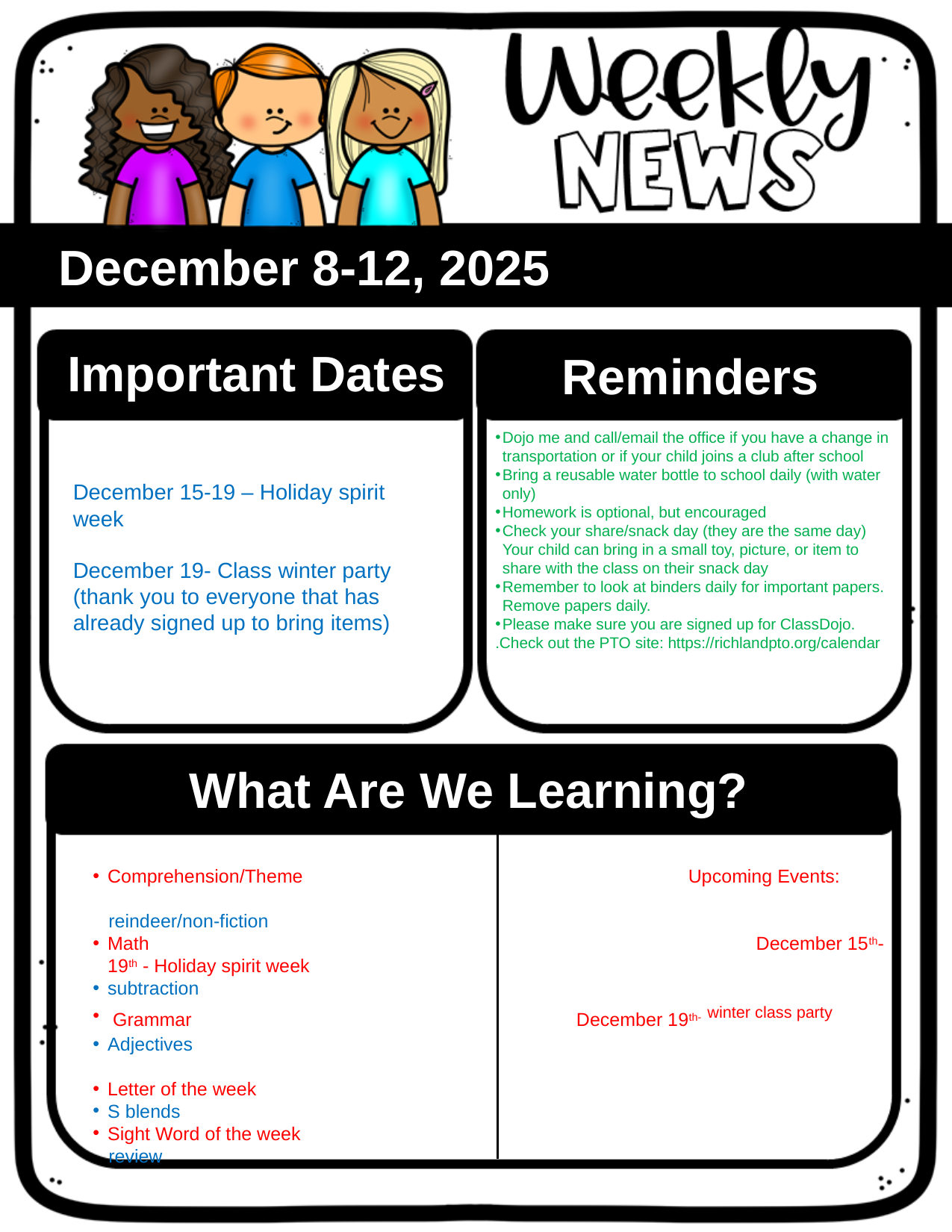

December 8-12, 2025
Important Dates
Reminders
Dojo me and call/email the office if you have a change in transportation or if your child joins a club after school
Bring a reusable water bottle to school daily (with water only)
Homework is optional, but encouraged
Check your share/snack day (they are the same day) Your child can bring in a small toy, picture, or item to share with the class on their snack day
Remember to look at binders daily for important papers. Remove papers daily.
Please make sure you are signed up for ClassDojo.
.Check out the PTO site: https://richlandpto.org/calendar

December 15-19 – Holiday spirit week

December 19- Class winter party (thank you to everyone that has already signed up to bring items)
What Are We Learning?
Comprehension/Theme                                                                          Upcoming Events:
   reindeer/non-fiction
Math 					                 December 15th-19th - Holiday spirit week
subtraction
 Grammar                                                                   	    December 19th-  winter class party
Adjectives
Letter of the week
S blends
Sight Word of the week
   review